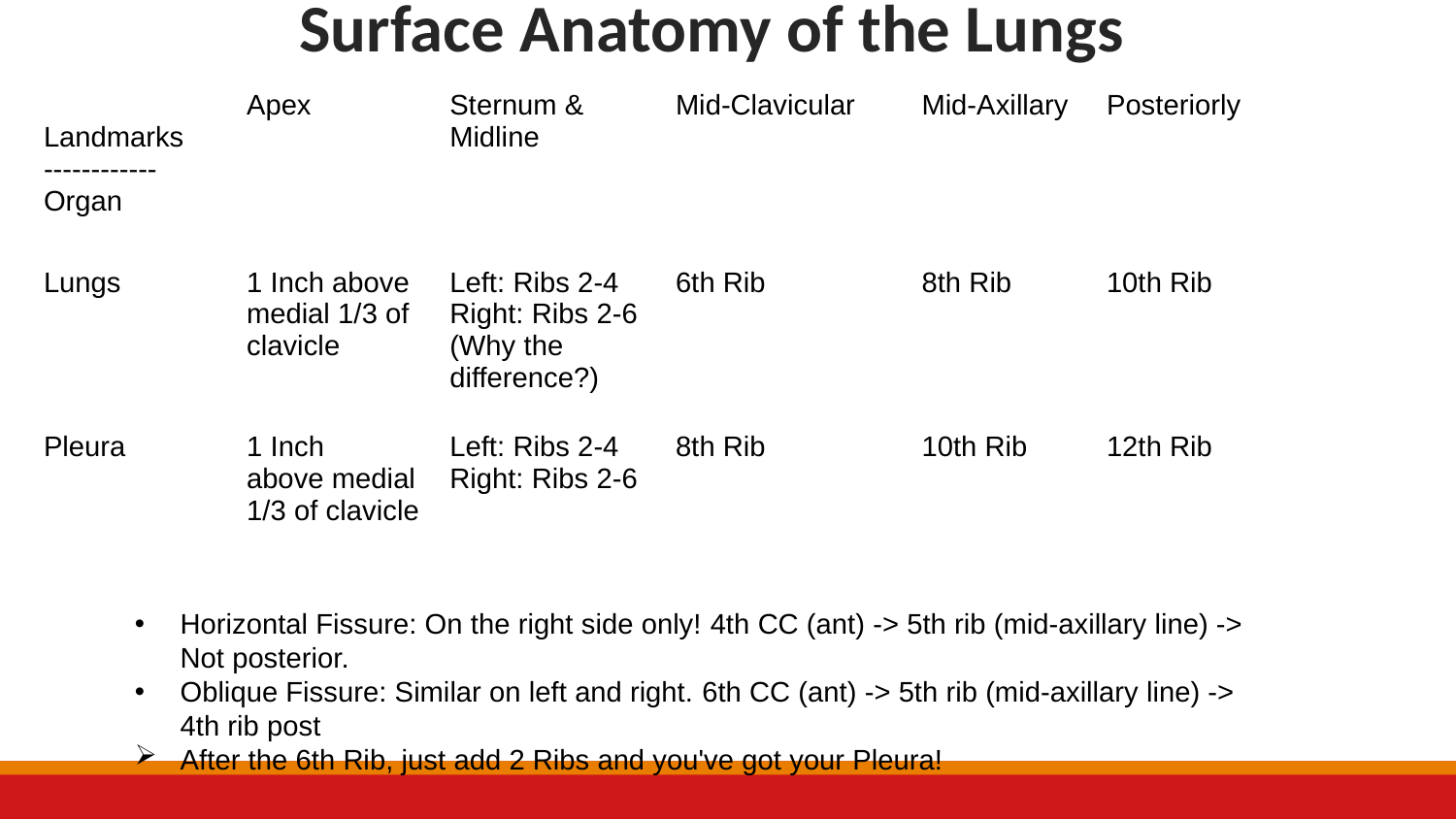

9
Surface Anatomy of the Lungs

| Landmarks ------------ Organ | Apex | Sternum & Midline | Mid-Clavicular | Mid-Axillary | Posteriorly |
| --- | --- | --- | --- | --- | --- |
| Lungs | 1 Inch above medial 1/3 of clavicle | Left: Ribs 2-4 Right: Ribs 2-6 (Why the difference?) | 6th Rib | 8th Rib | 10th Rib |
| Pleura | 1 Inch above medial 1/3 of clavicle | Left: Ribs 2-4 Right: Ribs 2-6 | 8th Rib | 10th Rib | 12th Rib |

Horizontal Fissure: On the right side only! 4th CC (ant) -> 5th rib (mid-axillary line) -> Not posterior.
Oblique Fissure: Similar on left and right. 6th CC (ant) -> 5th rib (mid-axillary line) -> 4th rib post
After the 6th Rib, just add 2 Ribs and you've got your Pleura!